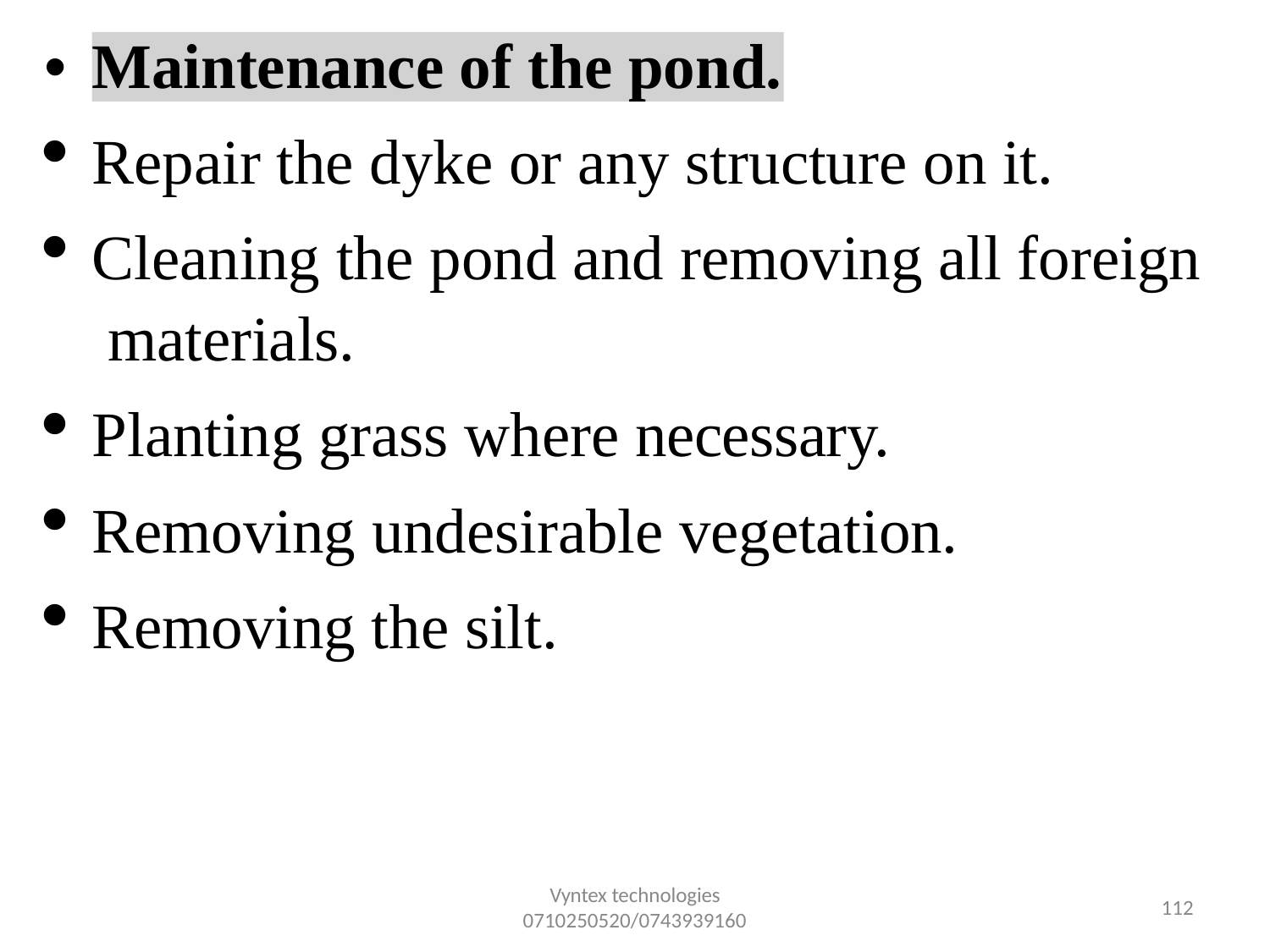

•
Maintenance of the pond.
Repair the dyke or any structure on it.
Cleaning the pond and removing all foreign  materials.
Planting grass where necessary.
Removing undesirable vegetation.
Removing the silt.
Vyntex technologies
0710250520/0743939160
112